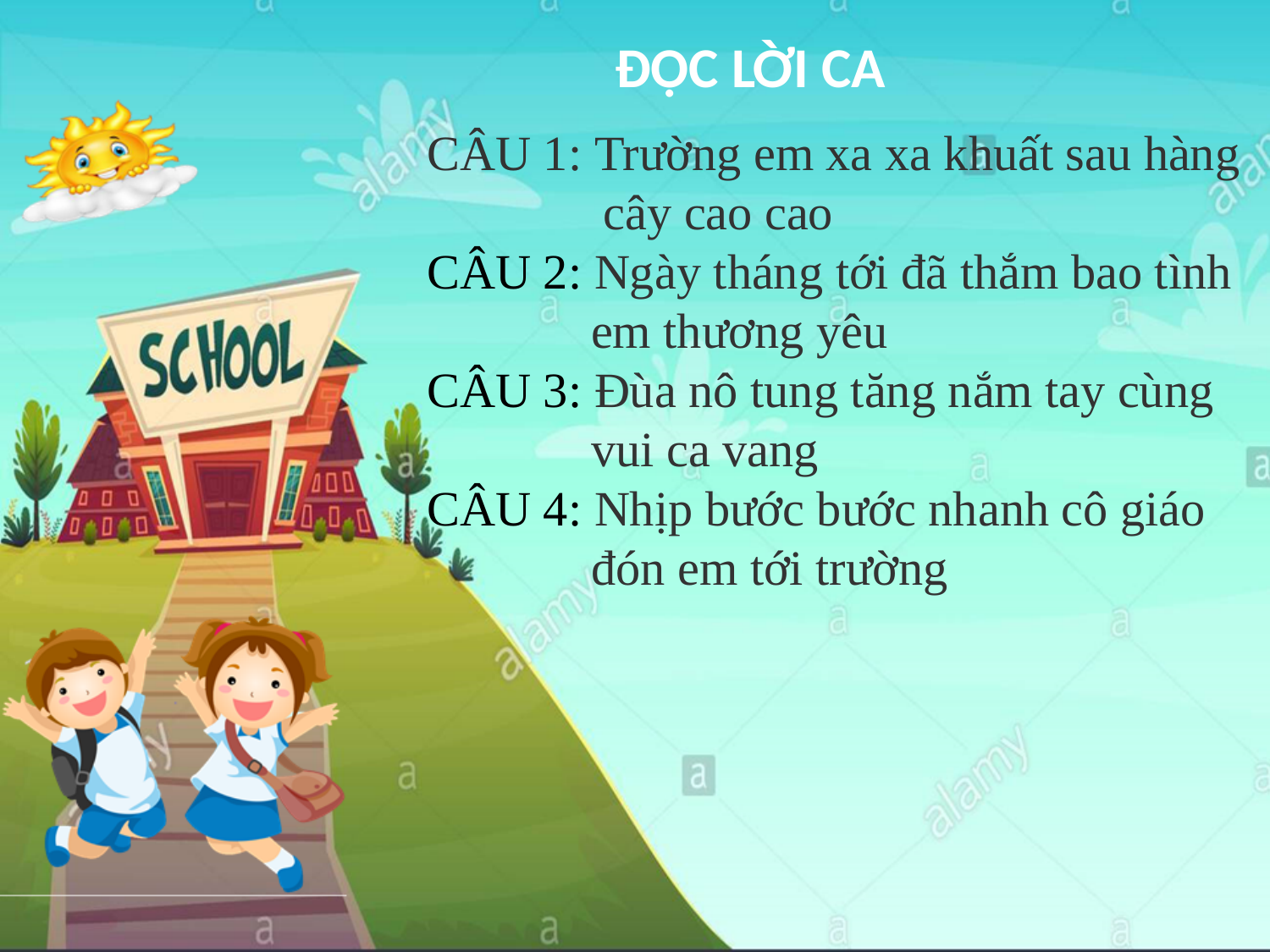

ĐỌC LỜI CA
CÂU 1: Trường em xa xa khuất sau hàng 	    cây cao cao
CÂU 2: Ngày tháng tới đã thắm bao tình   	   em thương yêu
CÂU 3: Đùa nô tung tăng nắm tay cùng 	   vui ca vang
CÂU 4: Nhịp bước bước nhanh cô giáo 	   đón em tới trường